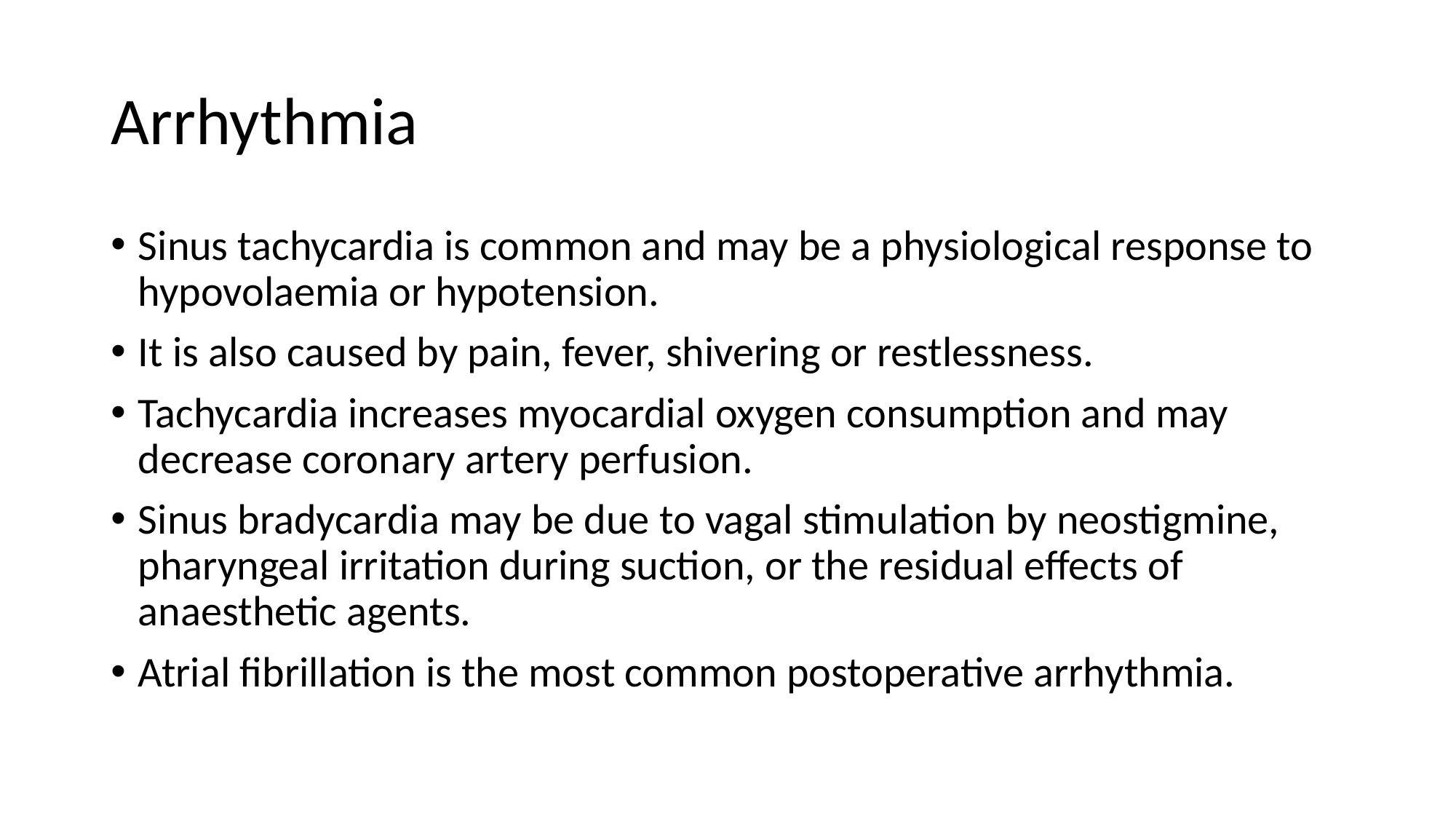

# Arrhythmia
Sinus tachycardia is common and may be a physiological response to hypovolaemia or hypotension.
It is also caused by pain, fever, shivering or restlessness.
Tachycardia increases myocardial oxygen consumption and may decrease coronary artery perfusion.
Sinus bradycardia may be due to vagal stimulation by neostigmine, pharyngeal irritation during suction, or the residual effects of anaesthetic agents.
Atrial fibrillation is the most common postoperative arrhythmia.